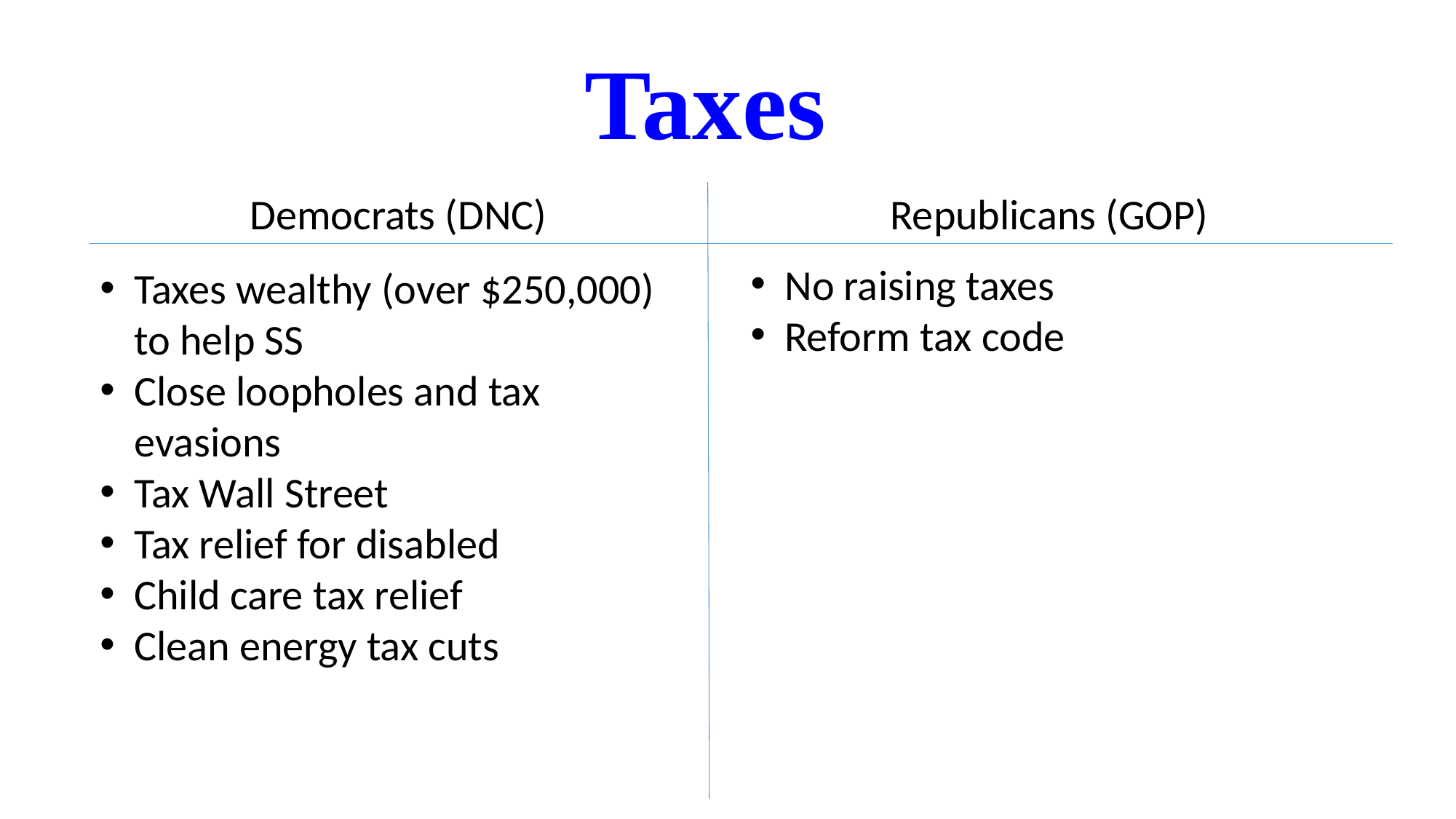

# Taxes
Democrats (DNC)
Republicans (GOP)
No raising taxes
Reform tax code

Taxes wealthy (over $250,000) to help SS
Close loopholes and tax evasions
Tax Wall Street
Tax relief for disabled
Child care tax relief
Clean energy tax cuts